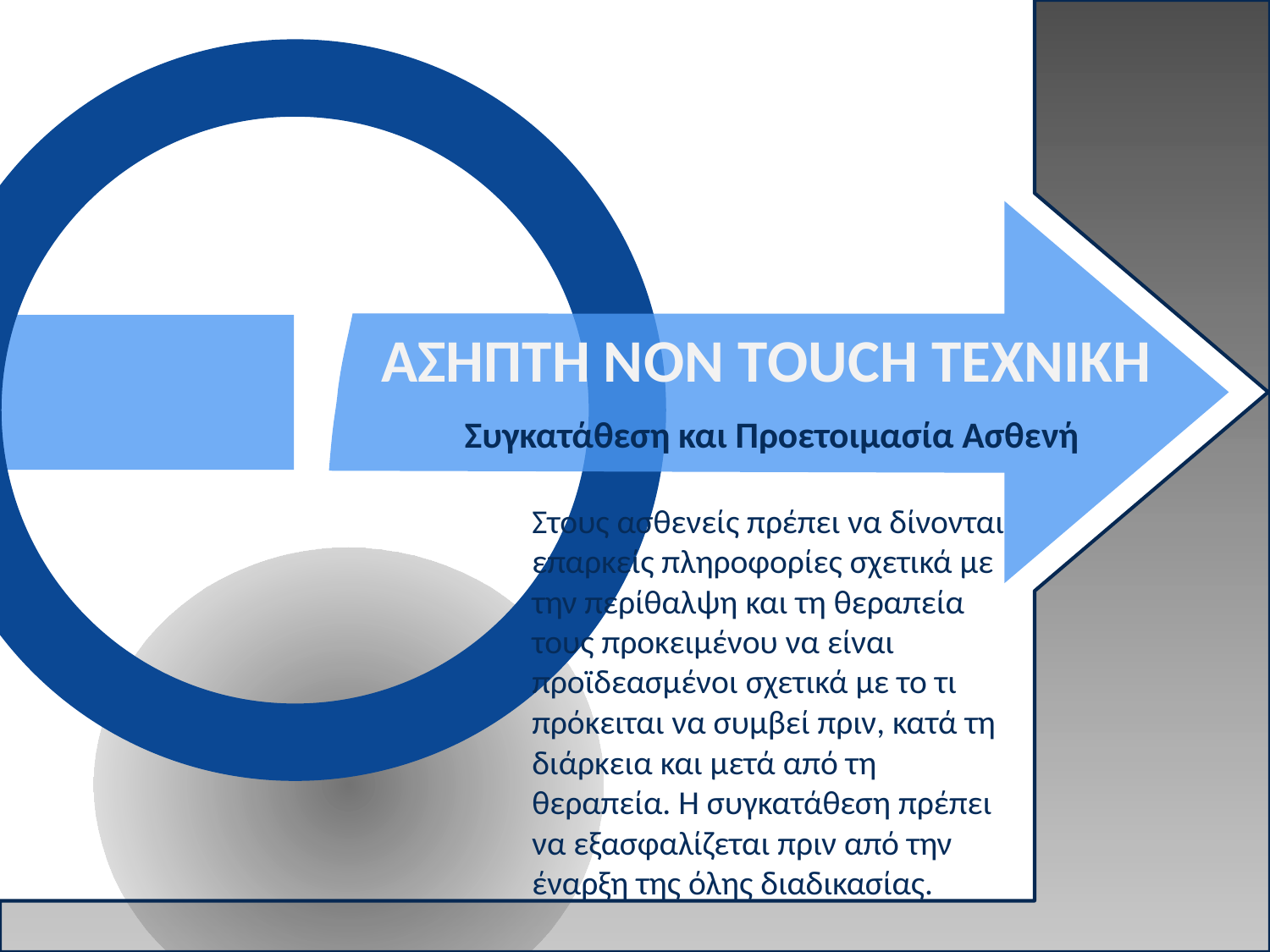

# Άσηπτη Νon Τouch ΤεχνικΗ Συγκατάθεση και Προετοιμασία Ασθενή
Στους ασθενείς πρέπει να δίνονται επαρκείς πληροφορίες σχετικά με την περίθαλψη και τη θεραπεία τους προκειμένου να είναι προϊδεασμένοι σχετικά με το τι πρόκειται να συμβεί πριν, κατά τη διάρκεια και μετά από τη θεραπεία. Η συγκατάθεση πρέπει να εξασφαλίζεται πριν από την έναρξη της όλης διαδικασίας.